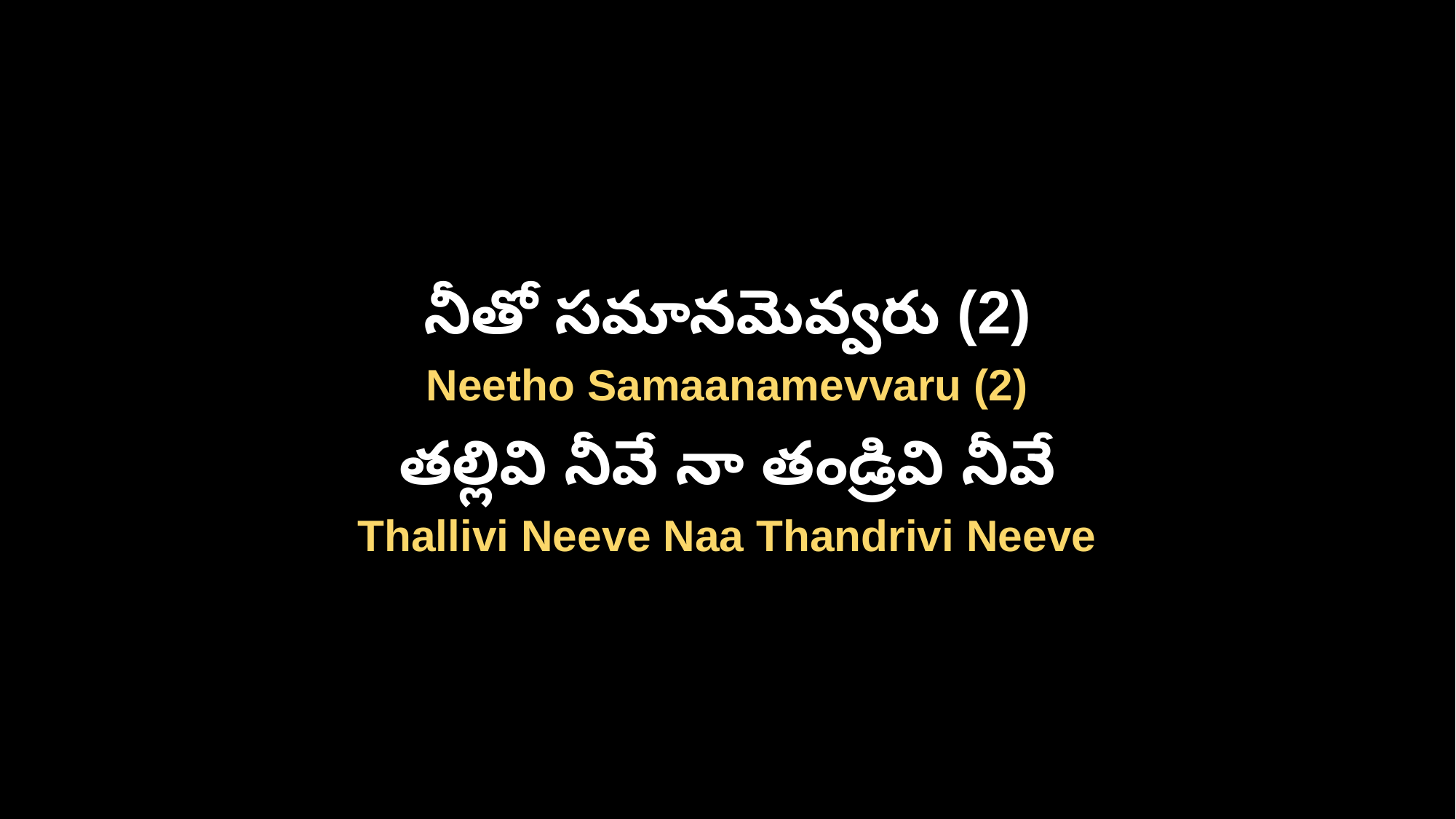

నీతో సమానమెవ్వరు (2)
Neetho Samaanamevvaru (2)
తల్లివి నీవే నా తండ్రివి నీవే
Thallivi Neeve Naa Thandrivi Neeve